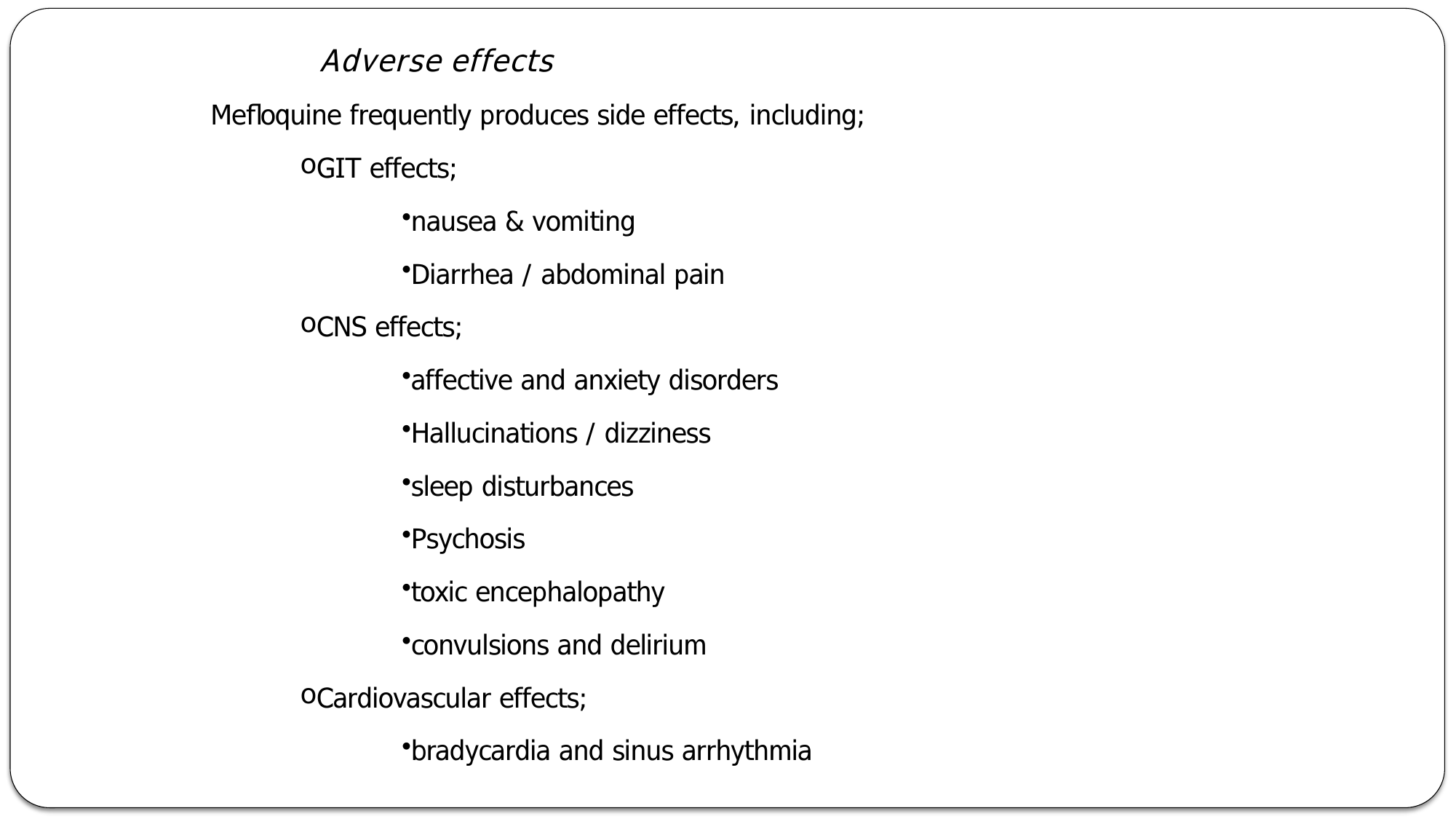

Adverse effects
Mefloquine frequently produces side effects, including;
GIT effects;
nausea & vomiting
Diarrhea / abdominal pain
CNS effects;
affective and anxiety disorders
Hallucinations / dizziness
sleep disturbances
Psychosis
toxic encephalopathy
convulsions and delirium
Cardiovascular effects;
bradycardia and sinus arrhythmia